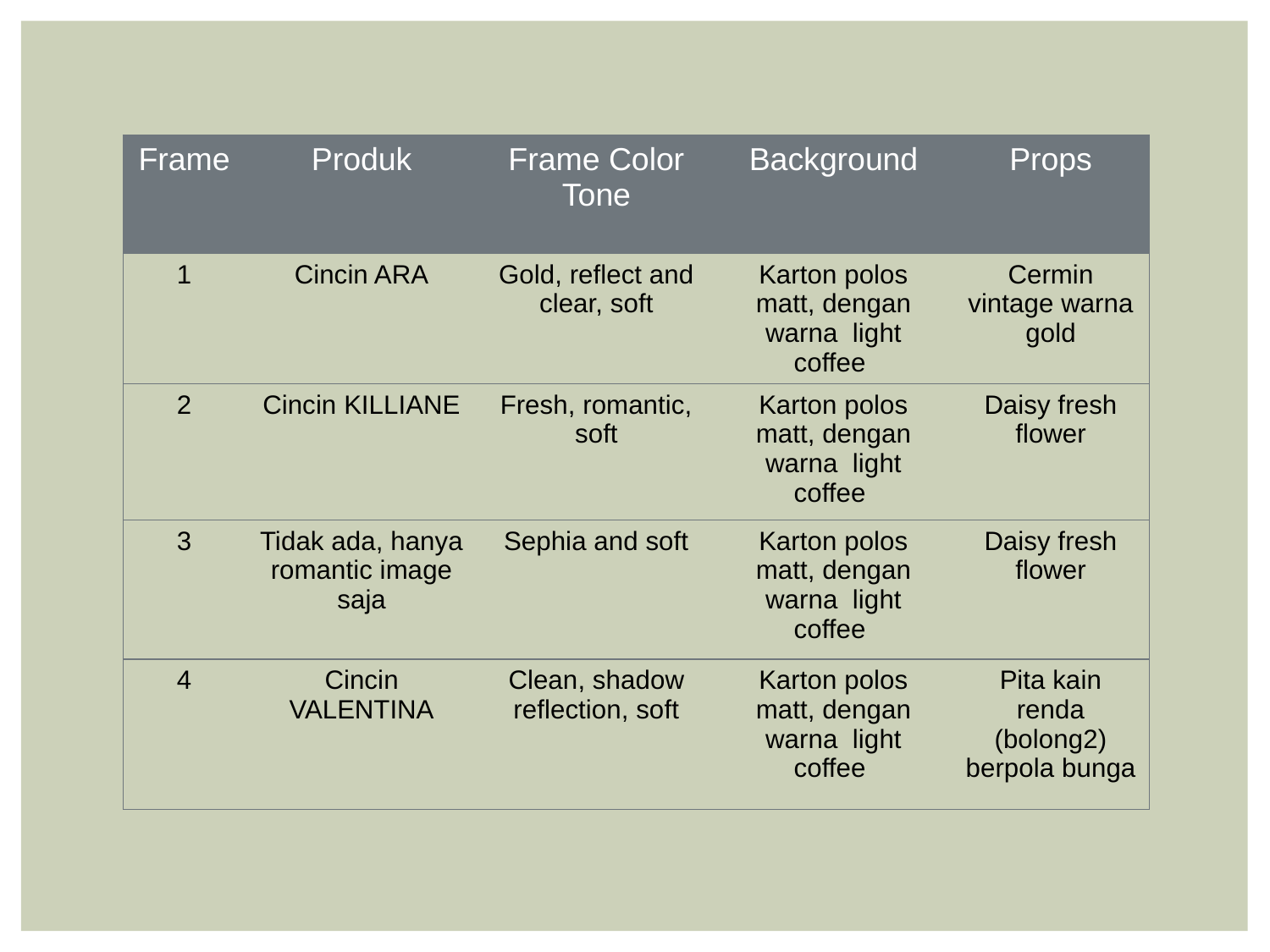

| Frame | Produk | Frame Color Tone | Background | Props |
| --- | --- | --- | --- | --- |
| 1 | Cincin ARA | Gold, reflect and clear, soft | Karton polos matt, dengan warna light coffee | Cermin vintage warna gold |
| 2 | Cincin KILLIANE | Fresh, romantic, soft | Karton polos matt, dengan warna light coffee | Daisy fresh flower |
| 3 | Tidak ada, hanya romantic image saja | Sephia and soft | Karton polos matt, dengan warna light coffee | Daisy fresh flower |
| 4 | Cincin VALENTINA | Clean, shadow reflection, soft | Karton polos matt, dengan warna light coffee | Pita kain renda (bolong2) berpola bunga |